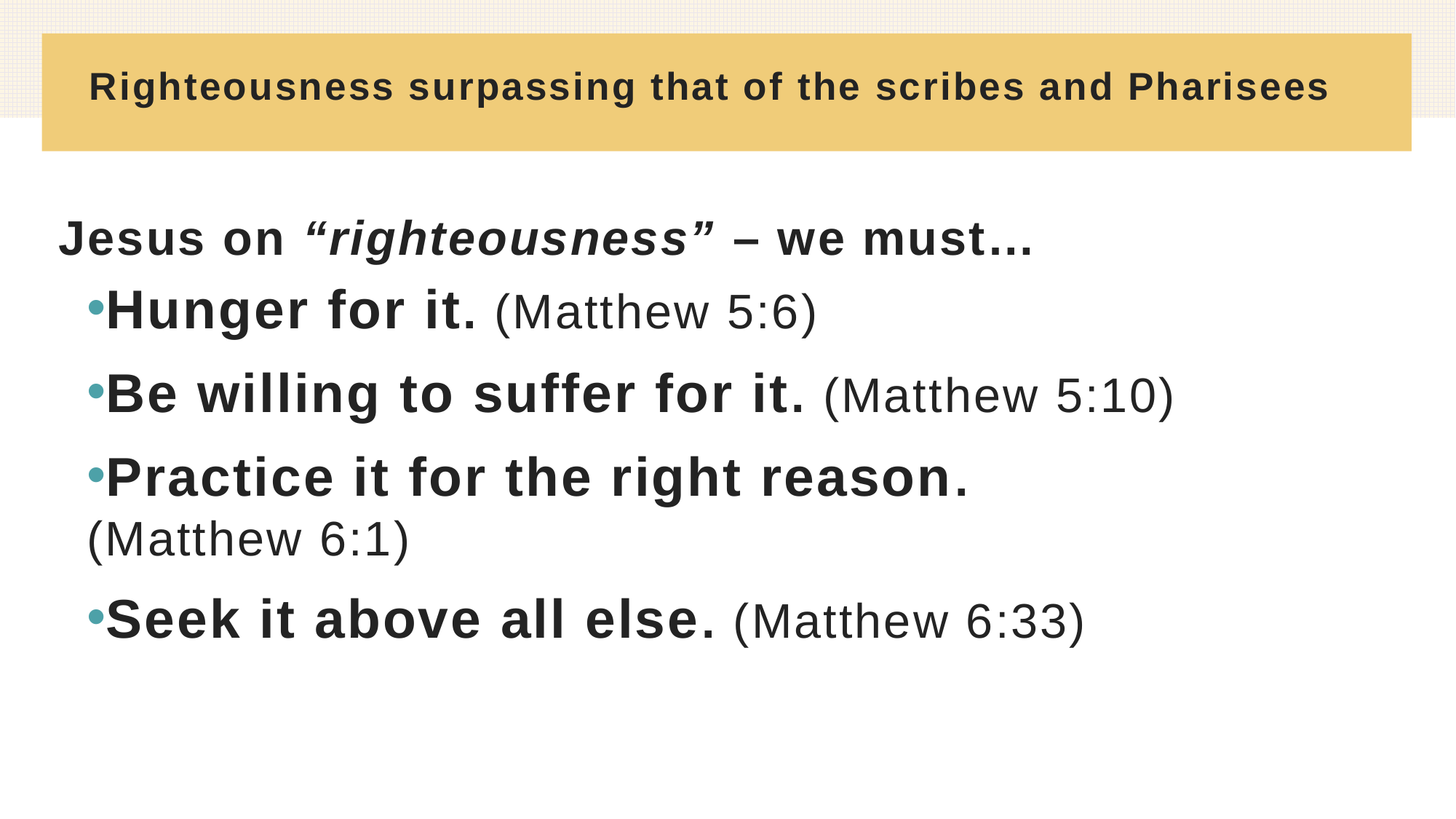

# Righteousness surpassing that of the scribes and Pharisees
Jesus on “righteousness” – we must…
Hunger for it. (Matthew 5:6)
Be willing to suffer for it. (Matthew 5:10)
Practice it for the right reason.
(Matthew 6:1)
Seek it above all else. (Matthew 6:33)